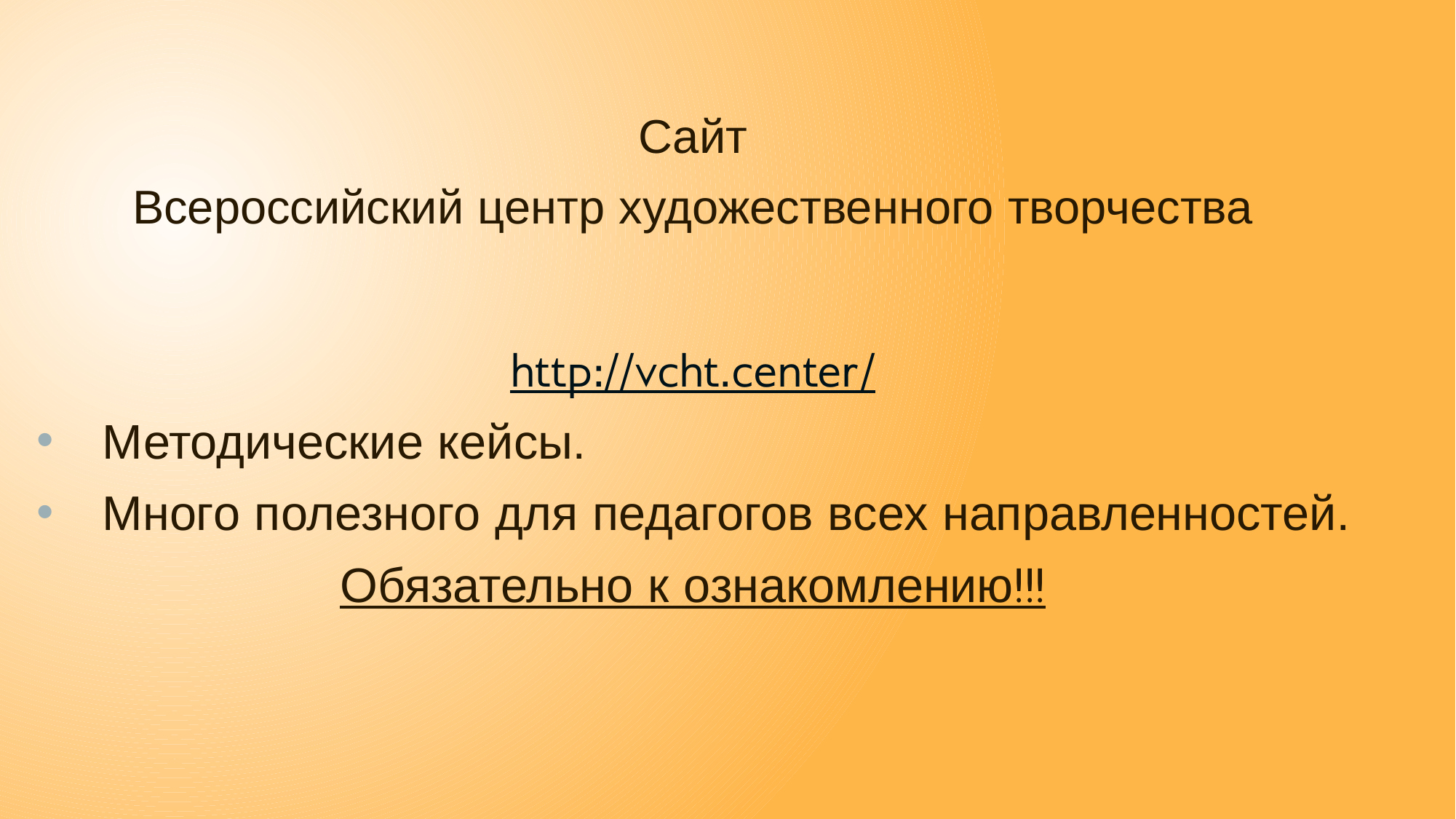

Сайт
Всероссийский центр художественного творчества

http://vcht.center/
Методические кейсы.
Много полезного для педагогов всех направленностей.
Обязательно к ознакомлению!!!